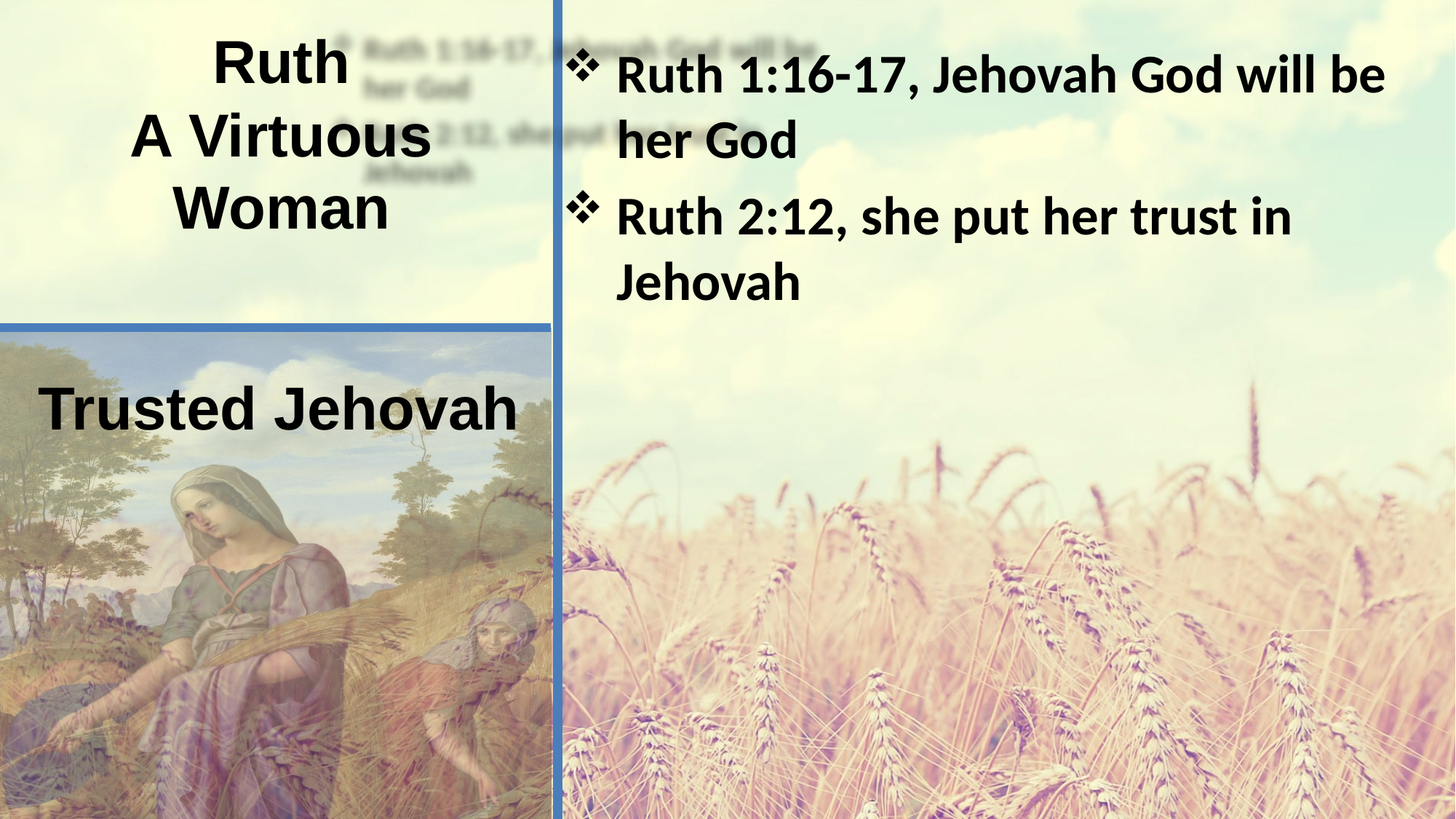

# Ruth A Virtuous Woman
Ruth 1:16-17, Jehovah God will be her God
Ruth 2:12, she put her trust in Jehovah
Trusted Jehovah